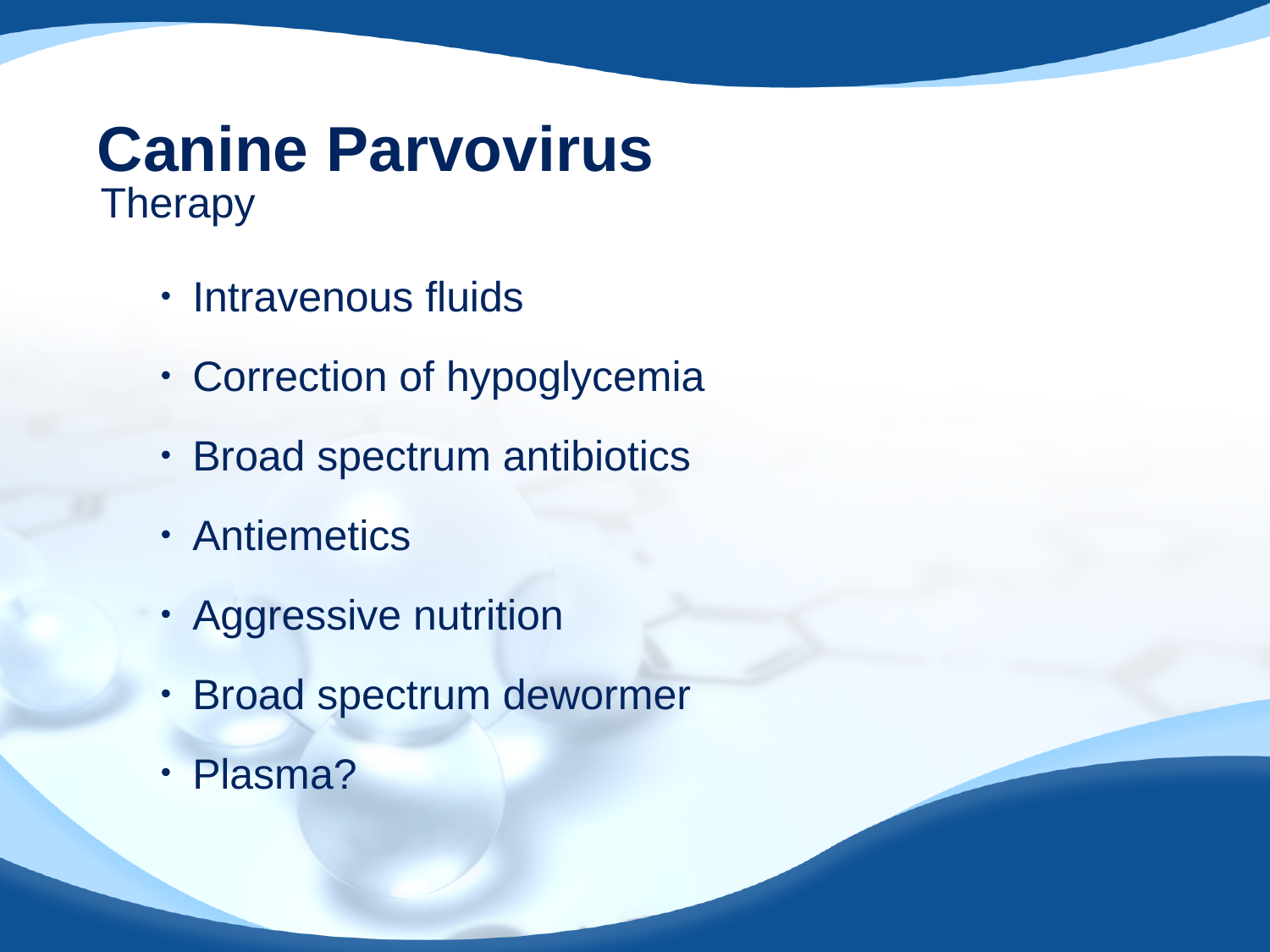

# Canine Parvovirus
Therapy
Intravenous fluids
Correction of hypoglycemia
Broad spectrum antibiotics
Antiemetics
Aggressive nutrition
Broad spectrum dewormer
Plasma?